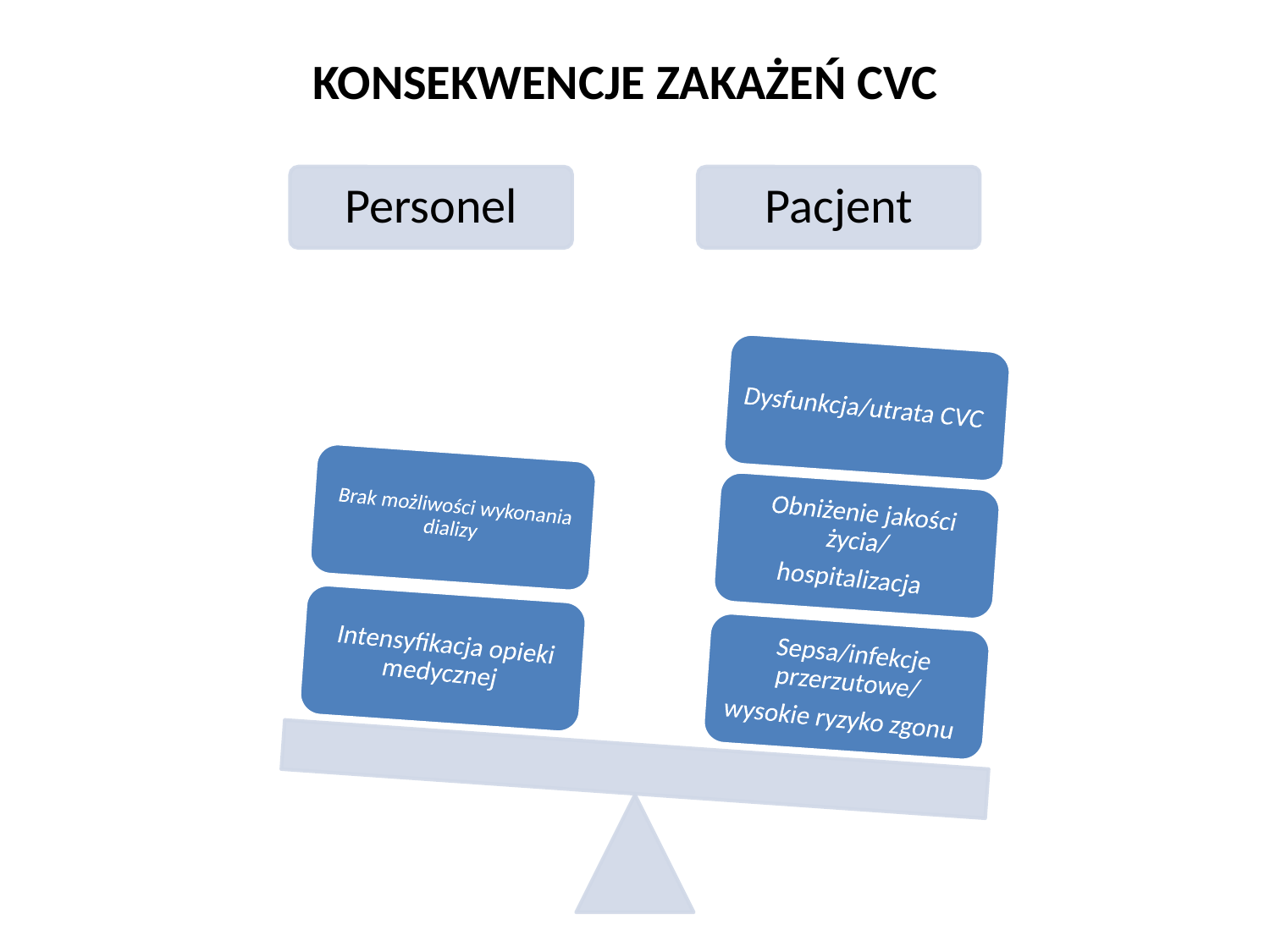

# KONSEKWENCJE ZAKAŻEŃ CVC
Personel
Pacjent
Sepsa/infekcje przerzutowe/
wysokie ryzyko zgonu
Obniżenie jakości życia/
hospitalizacja
Dysfunkcja/utrata CVC
Intensyfikacja opieki medycznej
Brak możliwości wykonania dializy